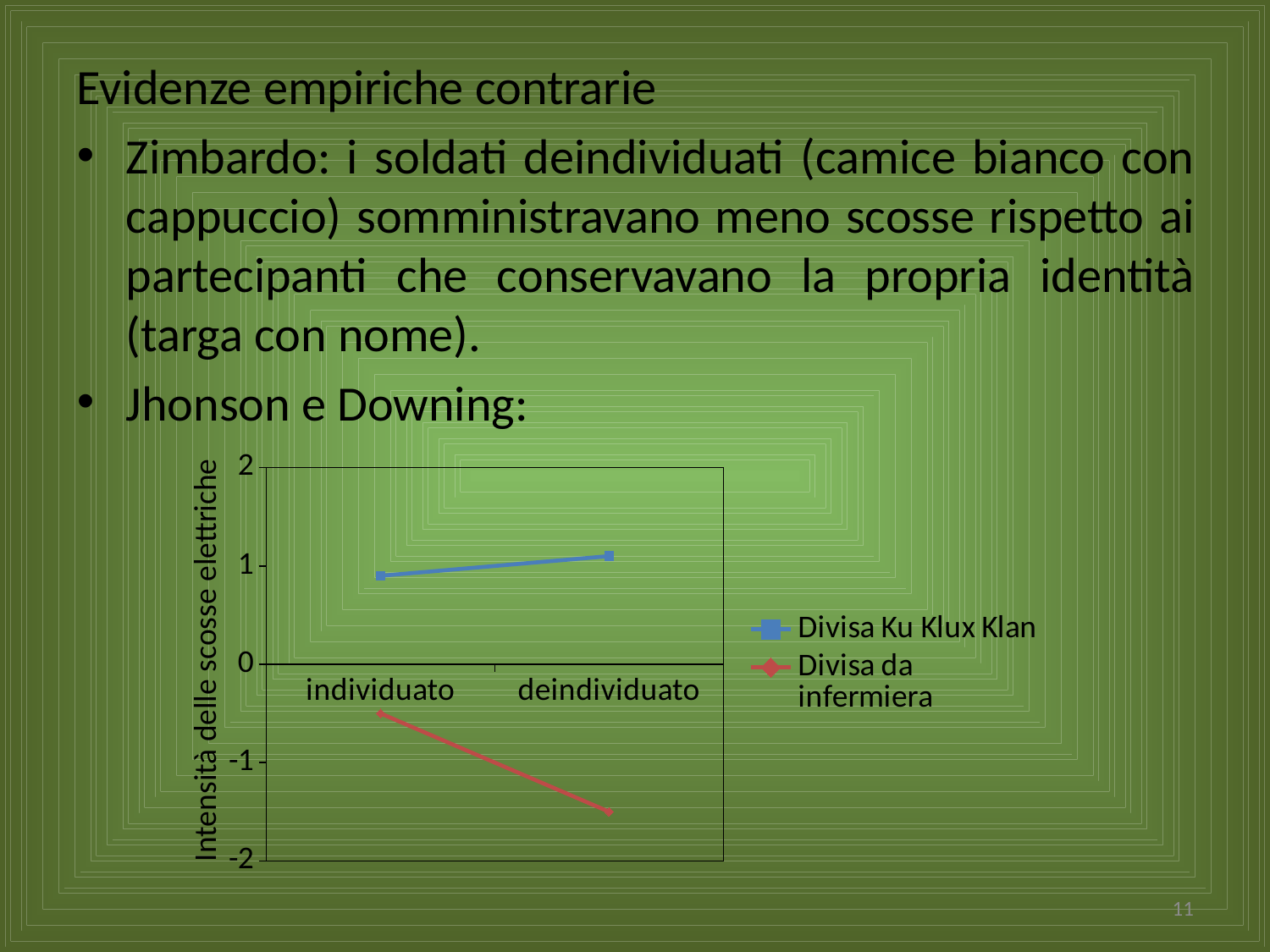

Evidenze empiriche contrarie
Zimbardo: i soldati deindividuati (camice bianco con cappuccio) somministravano meno scosse rispetto ai partecipanti che conservavano la propria identità (targa con nome).
Jhonson e Downing:

[unsupported chart]

Intensità delle scosse elettriche
11